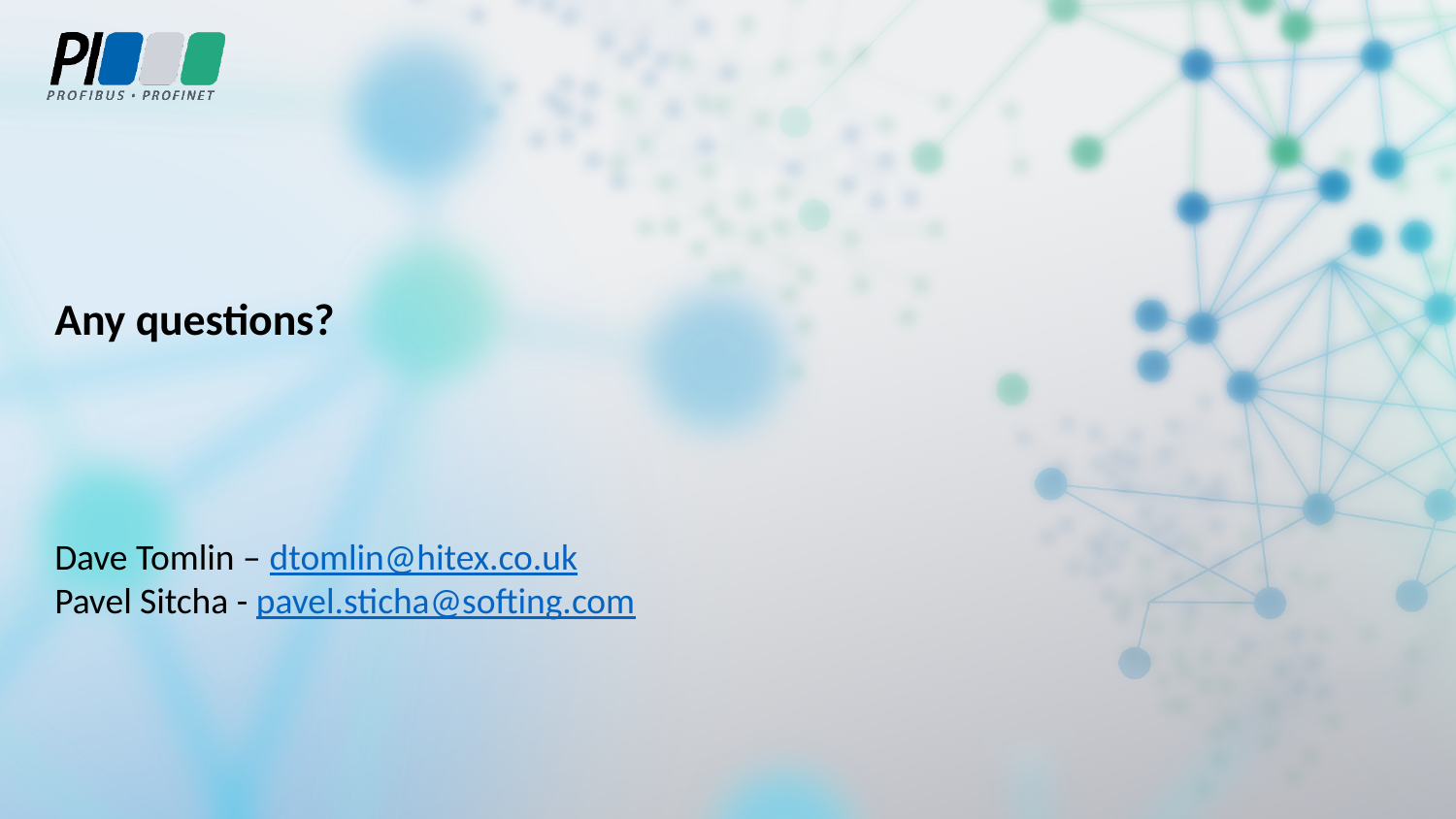

# Any questions?
Dave Tomlin – dtomlin@hitex.co.uk
Pavel Sitcha - pavel.sticha@softing.com